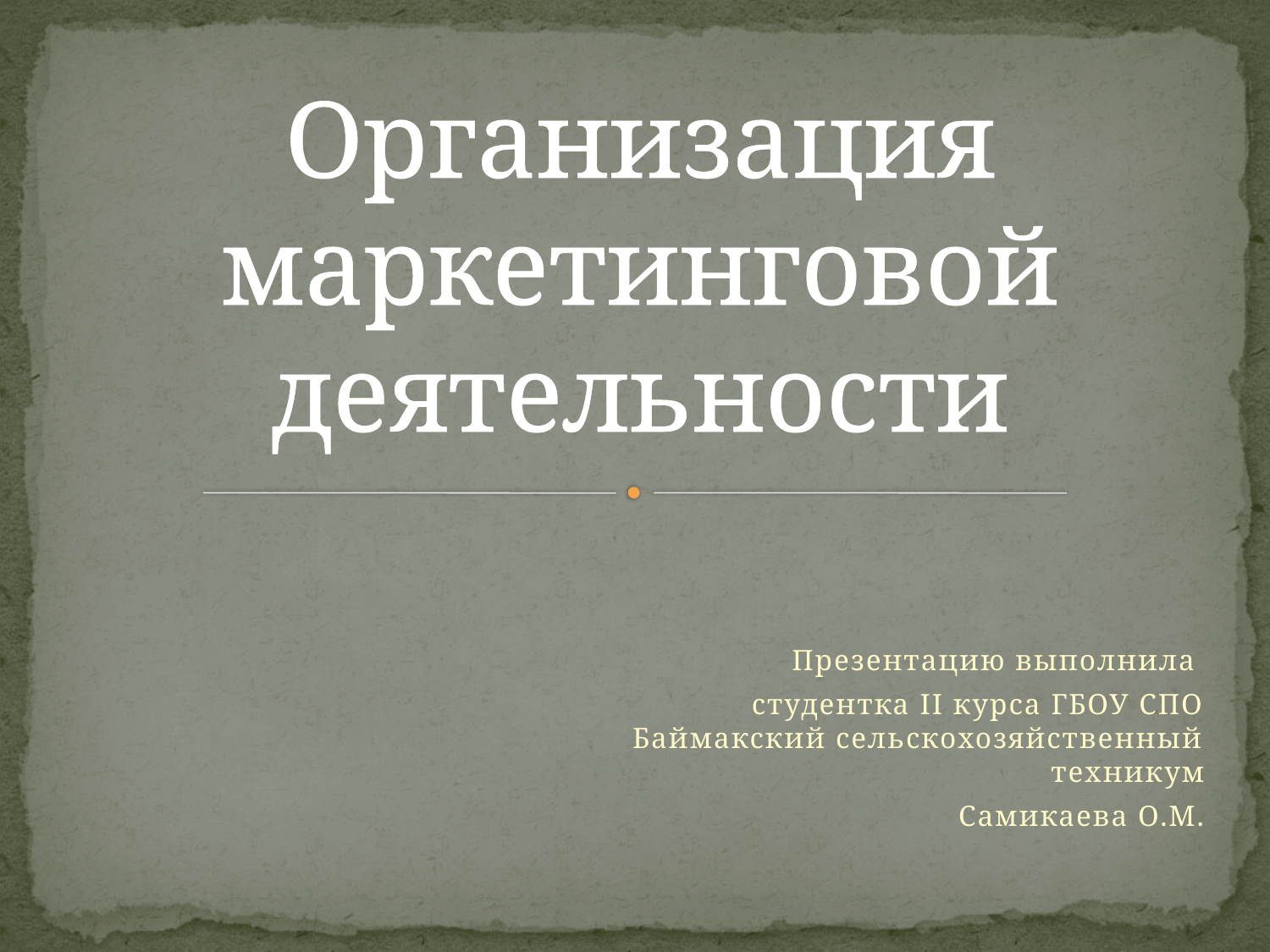

# Организация маркетинговой деятельности
Презентацию выполнила
 студентка II курса ГБОУ СПО Баймакский сельскохозяйственный техникум
Самикаева О.М.